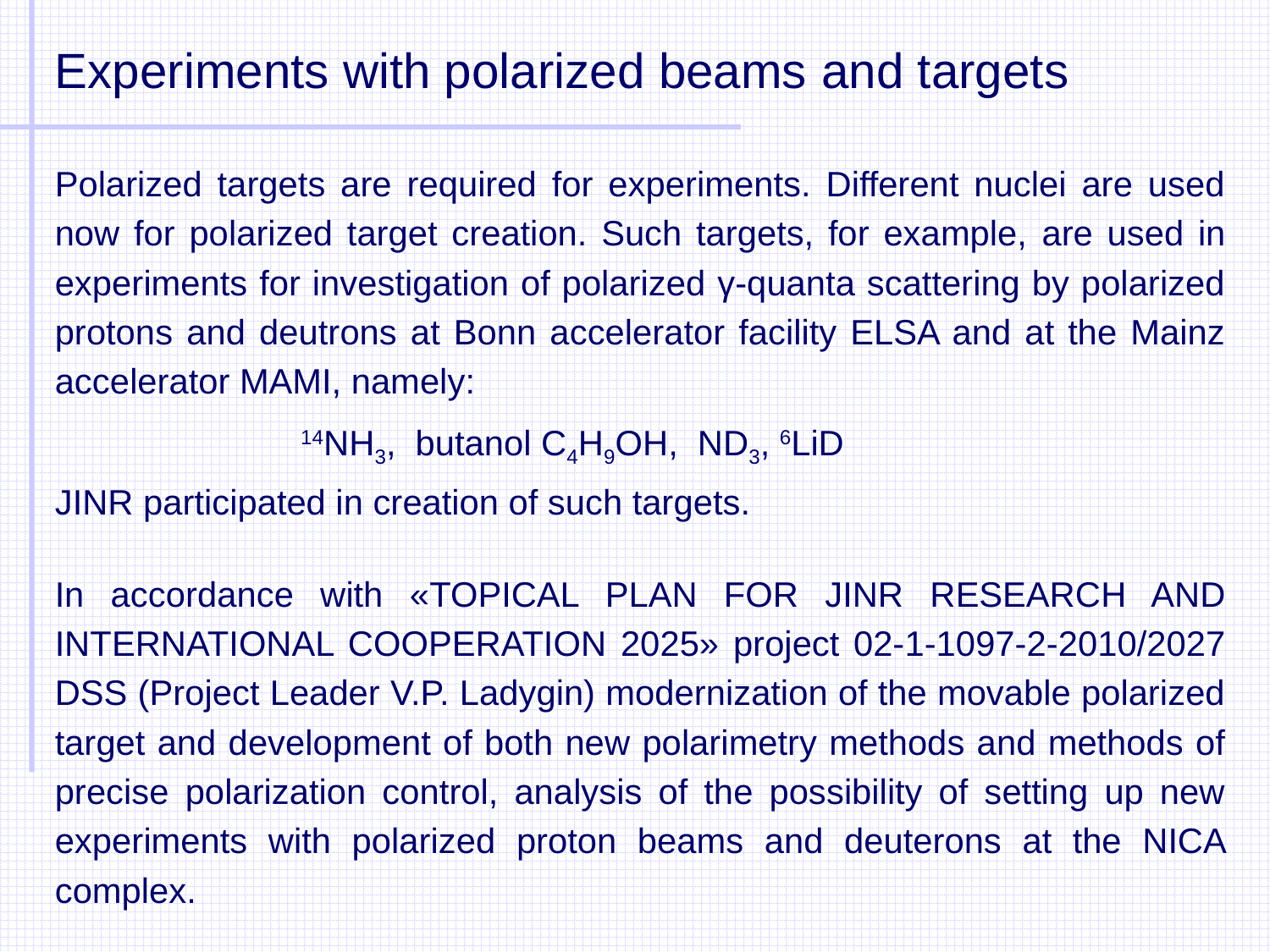

# Experiments with polarized beams and targets
Polarized targets are required for experiments. Different nuclei are used now for polarized target creation. Such targets, for example, are used in experiments for investigation of polarized γ-quanta scattering by polarized protons and deutrons at Bonn accelerator facility ELSA and at the Mainz accelerator MAMI, namely:
14NH3,  butanol C4H9OH,  ND3, 6LiD
JINR participated in creation of such targets.

In accordance with «TOPICAL PLAN FOR JINR RESEARCH AND INTERNATIONAL COOPERATION 2025» project 02-1-1097-2-2010/2027 DSS (Project Leader V.P. Ladygin) modernization of the movable polarized target and development of both new polarimetry methods and methods of precise polarization control, analysis of the possibility of setting up new experiments with polarized proton beams and deuterons at the NICA complex.